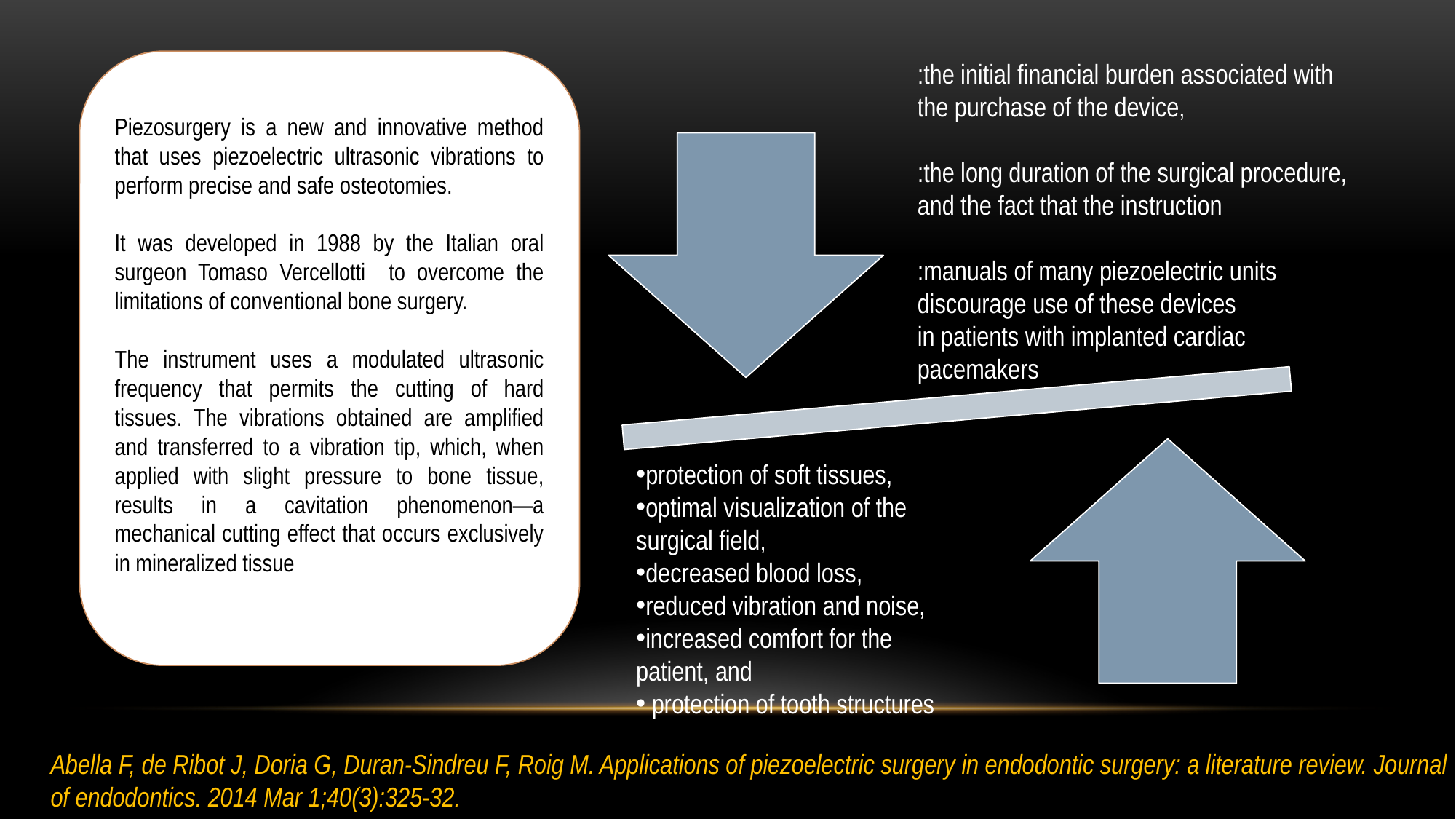

Piezosurgery is a new and innovative method that uses piezoelectric ultrasonic vibrations to perform precise and safe osteotomies.

It was developed in 1988 by the Italian oral surgeon Tomaso Vercellotti  to overcome the limitations of conventional bone surgery.

The instrument uses a modulated ultrasonic frequency that permits the cutting of hard tissues. The vibrations obtained are amplified and transferred to a vibration tip, which, when applied with slight pressure to bone tissue, results in a cavitation phenomenon—a mechanical cutting effect that occurs exclusively in mineralized tissue

:the initial financial burden associated with the purchase of the device,

:the long duration of the surgical procedure, and the fact that the instruction

:manuals of many piezoelectric units discourage use of these devices
in patients with implanted cardiac pacemakers

protection of soft tissues,
optimal visualization of the surgical field,
decreased blood loss,
reduced vibration and noise,
increased comfort for the patient, and
 protection of tooth structures
Abella F, de Ribot J, Doria G, Duran-Sindreu F, Roig M. Applications of piezoelectric surgery in endodontic surgery: a literature review. Journal of endodontics. 2014 Mar 1;40(3):325-32.